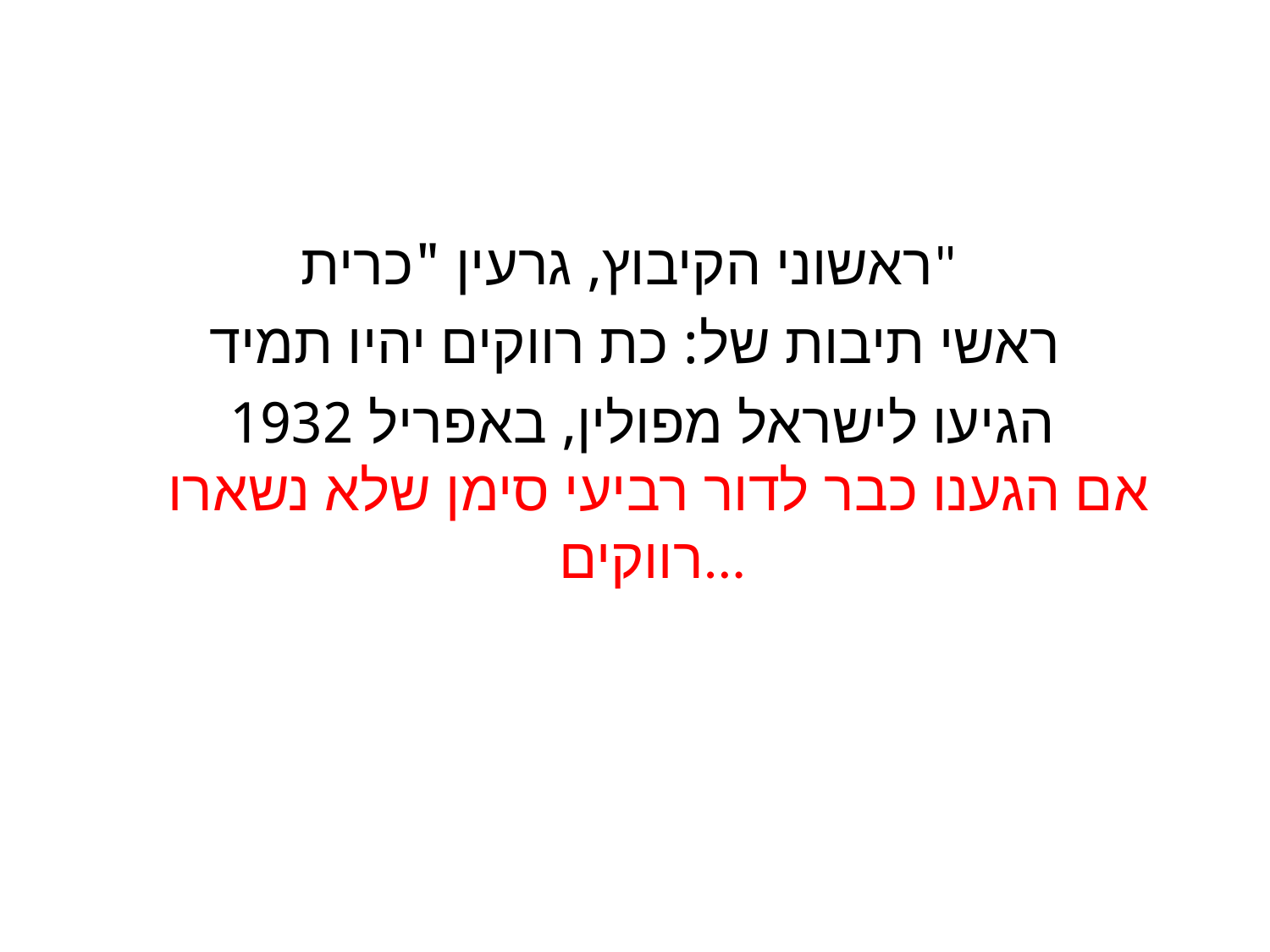

#
ראשוני הקיבוץ, גרעין "כרית"
ראשי תיבות של: כת רווקים יהיו תמיד
 הגיעו לישראל מפולין, באפריל 1932
אם הגענו כבר לדור רביעי סימן שלא נשארו רווקים...